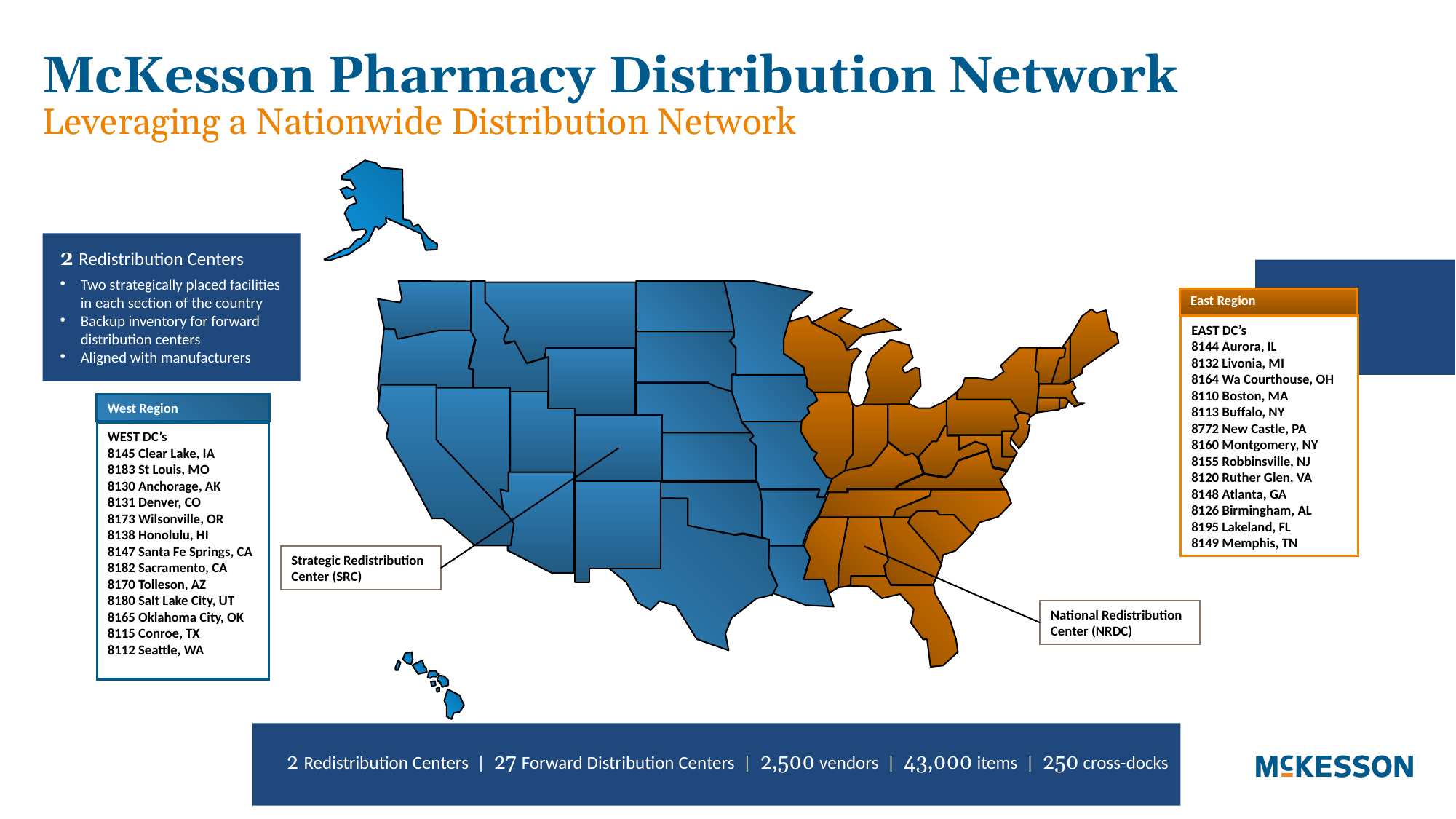

McKesson Pharmacy Distribution Network
Leveraging a Nationwide Distribution Network
27 Forward Distribution Centers

Driven by Six Sigma methodologies
Completely integrated
Alternate sourcing capabilities

2 Redistribution Centers

Two strategically placed facilities in each section of the country
Backup inventory for forward distribution centers
Aligned with manufacturers

East Region

EAST DC’s
8144 Aurora, IL
8132 Livonia, MI
8164 Wa Courthouse, OH
8110 Boston, MA
8113 Buffalo, NY
8772 New Castle, PA
8160 Montgomery, NY
8155 Robbinsville, NJ
8120 Ruther Glen, VA
8148 Atlanta, GA
8126 Birmingham, AL
8195 Lakeland, FL
8149 Memphis, TN

West Region

WEST DC’s
8145 Clear Lake, IA
8183 St Louis, MO
8130 Anchorage, AK
8131 Denver, CO
8173 Wilsonville, OR
8138 Honolulu, HI
8147 Santa Fe Springs, CA
8182 Sacramento, CA
8170 Tolleson, AZ
8180 Salt Lake City, UT
8165 Oklahoma City, OK
8115 Conroe, TX
8112 Seattle, WA

Strategic Redistribution Center (SRC)

National Redistribution Center (NRDC)

2 Redistribution Centers  |  27 Forward Distribution Centers  |  2,500 vendors  |  43,000 items  |  250 cross-docks